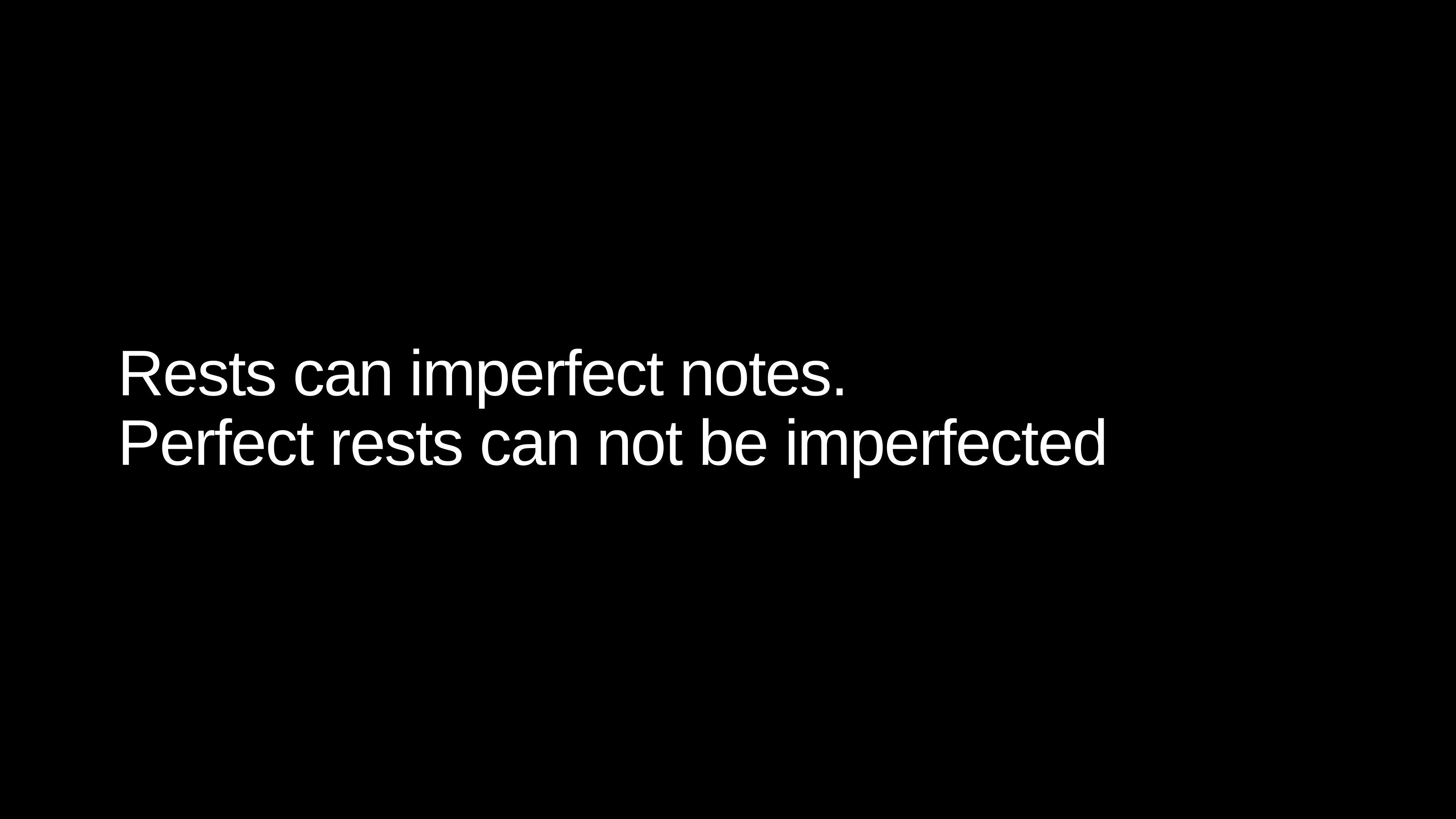

Rests can imperfect notes.
Perfect rests can not be imperfected